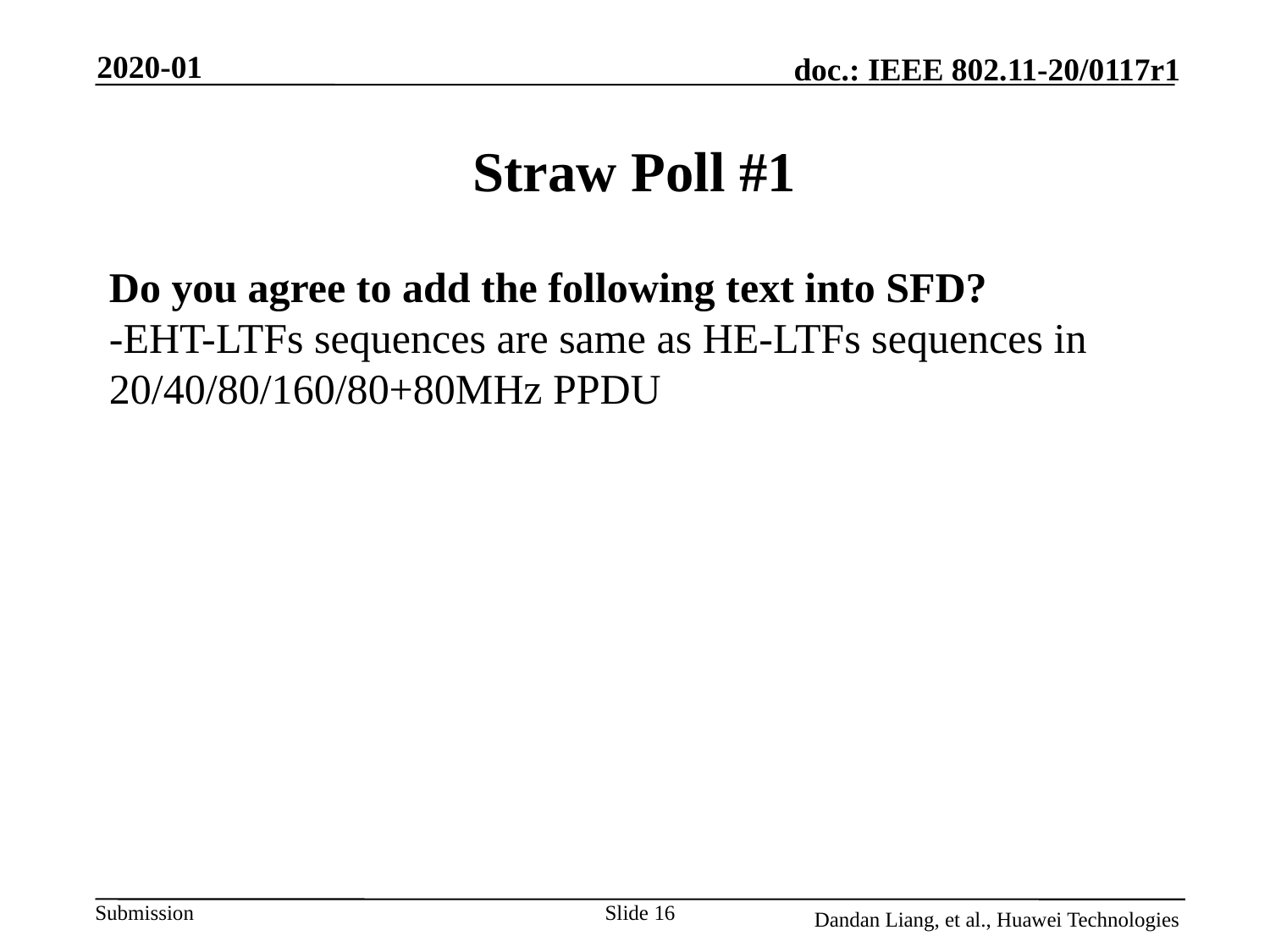

2020-01
# Straw Poll #1
Do you agree to add the following text into SFD?
-EHT-LTFs sequences are same as HE-LTFs sequences in 20/40/80/160/80+80MHz PPDU

Slide 16